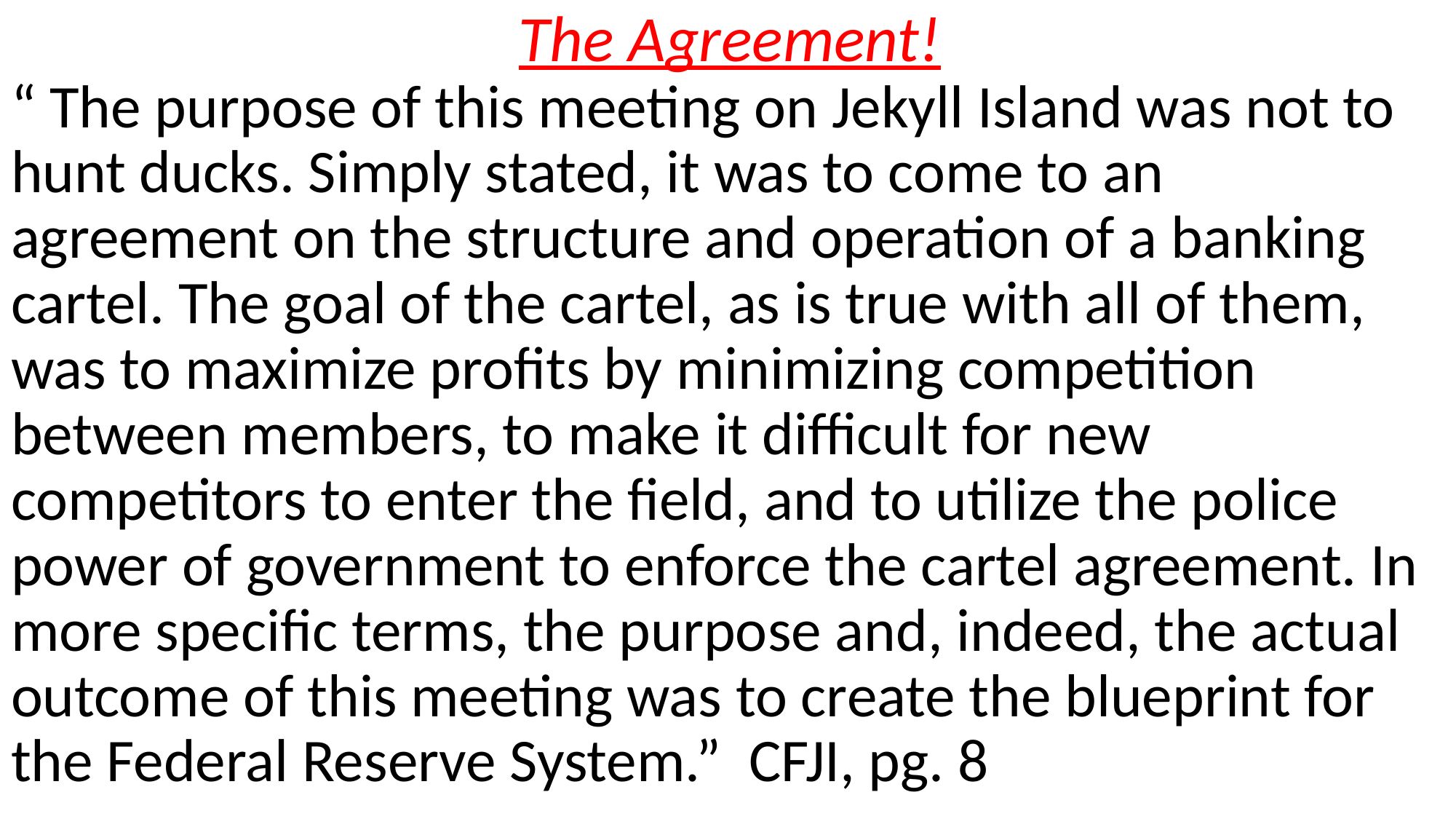

# The Agreement!
“ The purpose of this meeting on Jekyll Island was not to hunt ducks. Simply stated, it was to come to an agreement on the structure and operation of a banking cartel. The goal of the cartel, as is true with all of them, was to maximize profits by minimizing competition between members, to make it difficult for new competitors to enter the field, and to utilize the police power of government to enforce the cartel agreement. In more specific terms, the purpose and, indeed, the actual outcome of this meeting was to create the blueprint for the Federal Reserve System.”  CFJI, pg. 8